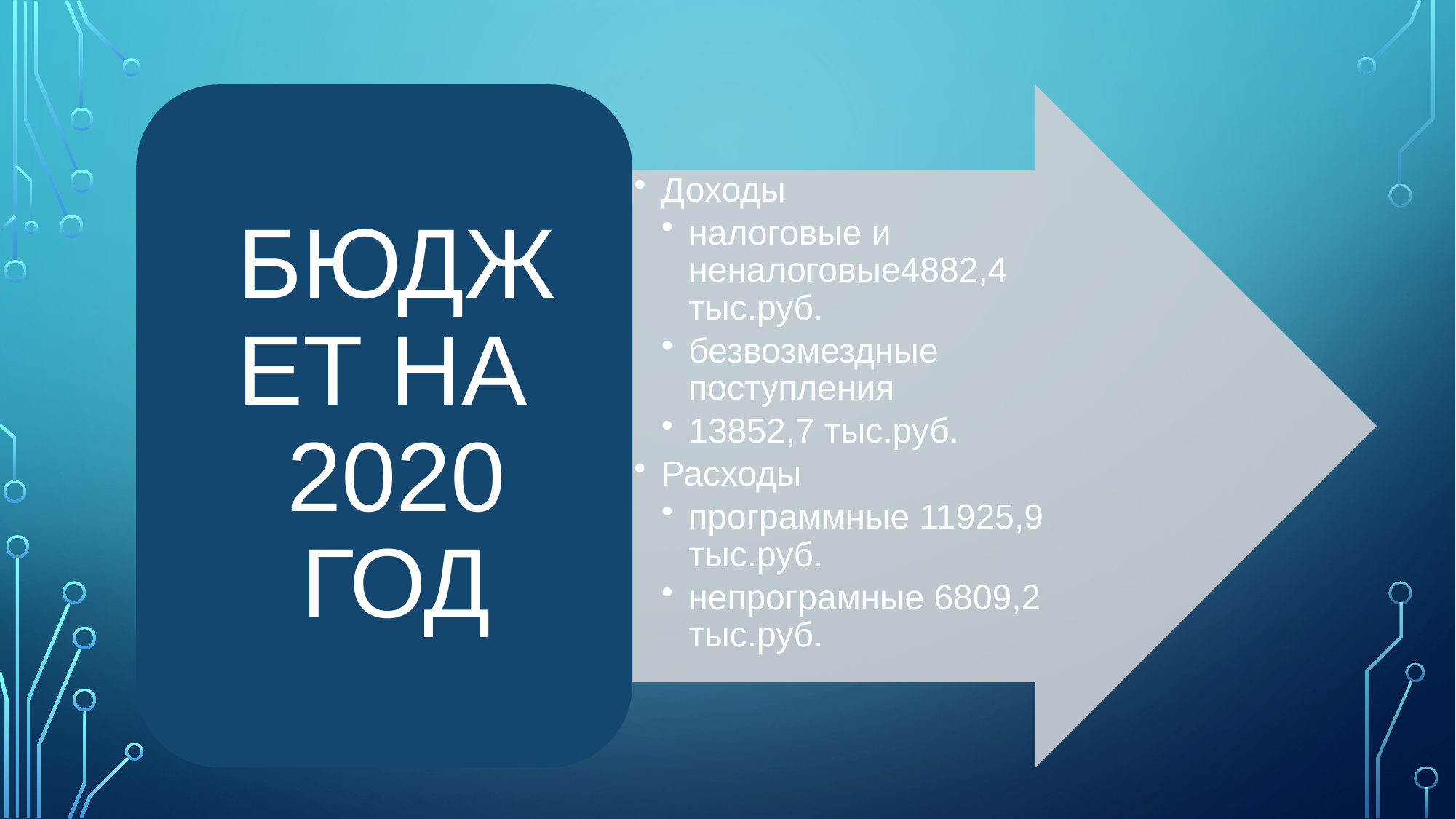

Доходы
налоговые и неналоговые4882,4 тыс.руб.
безвозмездные поступления
13852,7 тыс.руб.
Расходы
программные 11925,9 тыс.руб.
непрограмные 6809,2 тыс.руб.
БЮДЖЕТ НА  2020 ГОД